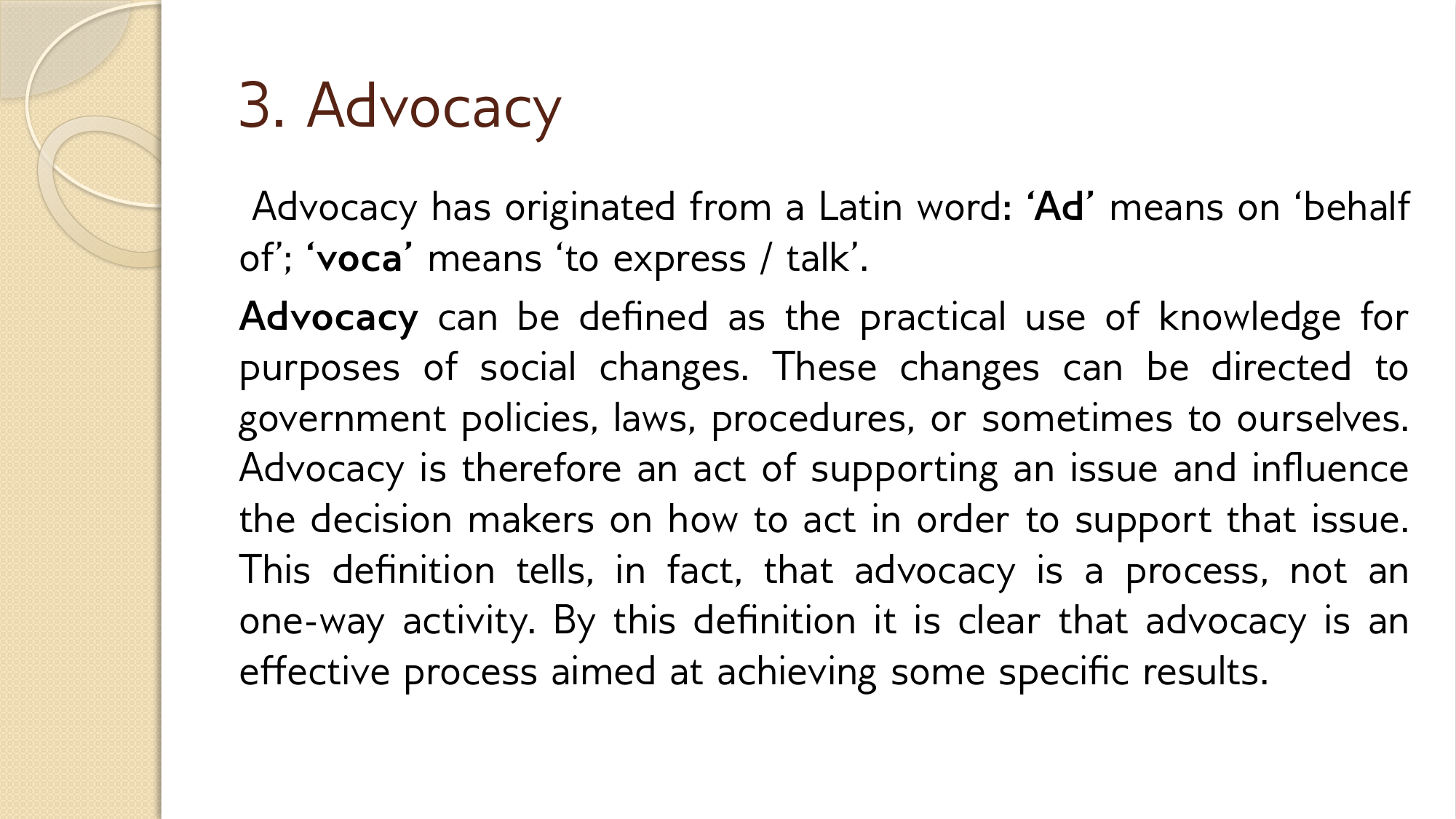

# 3. Advocacy
 Advocacy has originated from a Latin word: ‘Ad’ means on ‘behalf of’; ‘voca’ means ‘to express / talk’.
Advocacy can be defined as the practical use of knowledge for purposes of social changes. These changes can be directed to government policies, laws, procedures, or sometimes to ourselves. Advocacy is therefore an act of supporting an issue and influence the decision makers on how to act in order to support that issue. This definition tells, in fact, that advocacy is a process, not an one-way activity. By this definition it is clear that advocacy is an effective process aimed at achieving some specific results.